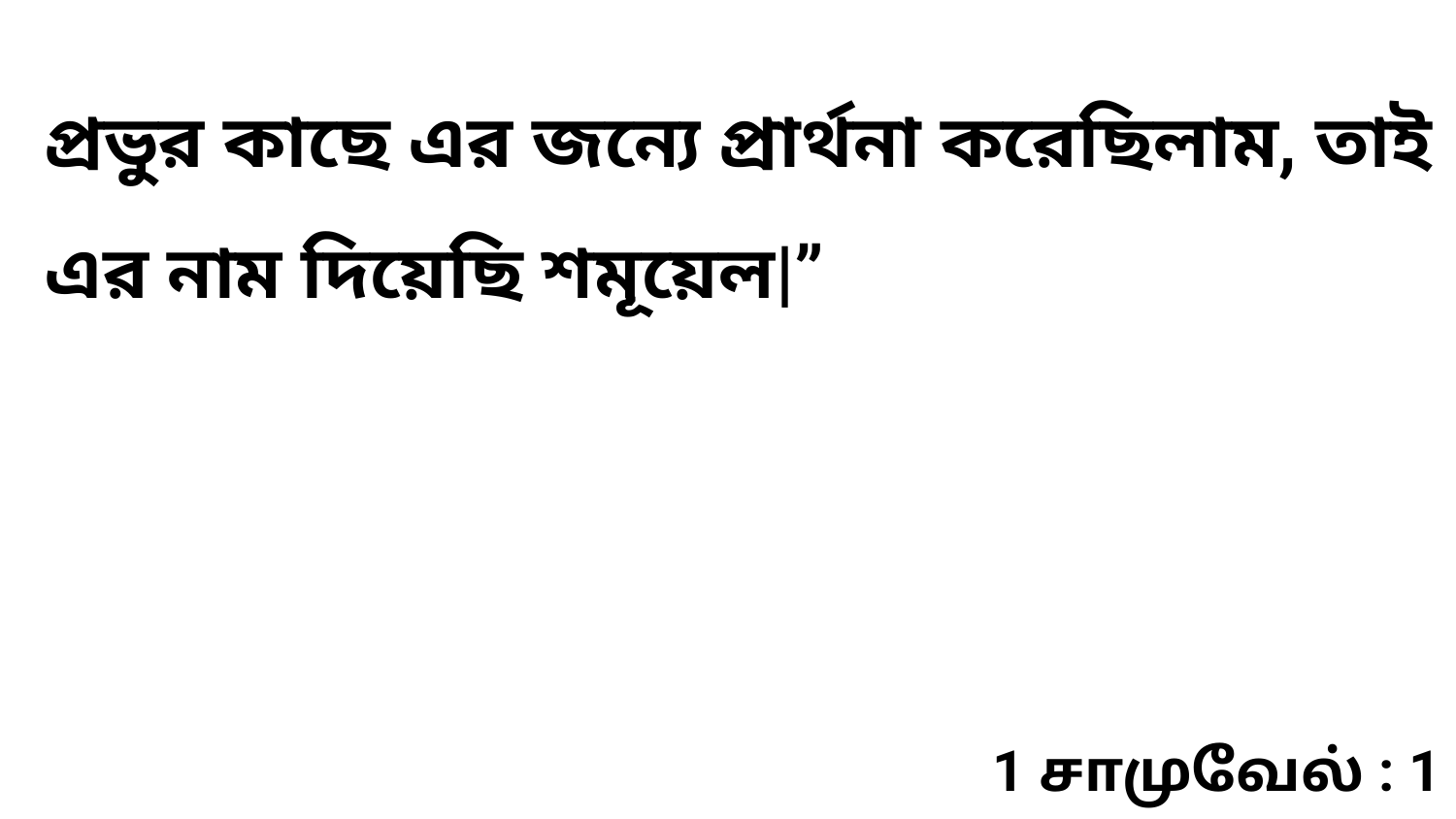

প্রভুর কাছে এর জন্যে প্রার্থনা করেছিলাম, তাই এর নাম দিয়েছি শমূয়েল|”
1 சாமுவேல் : 1